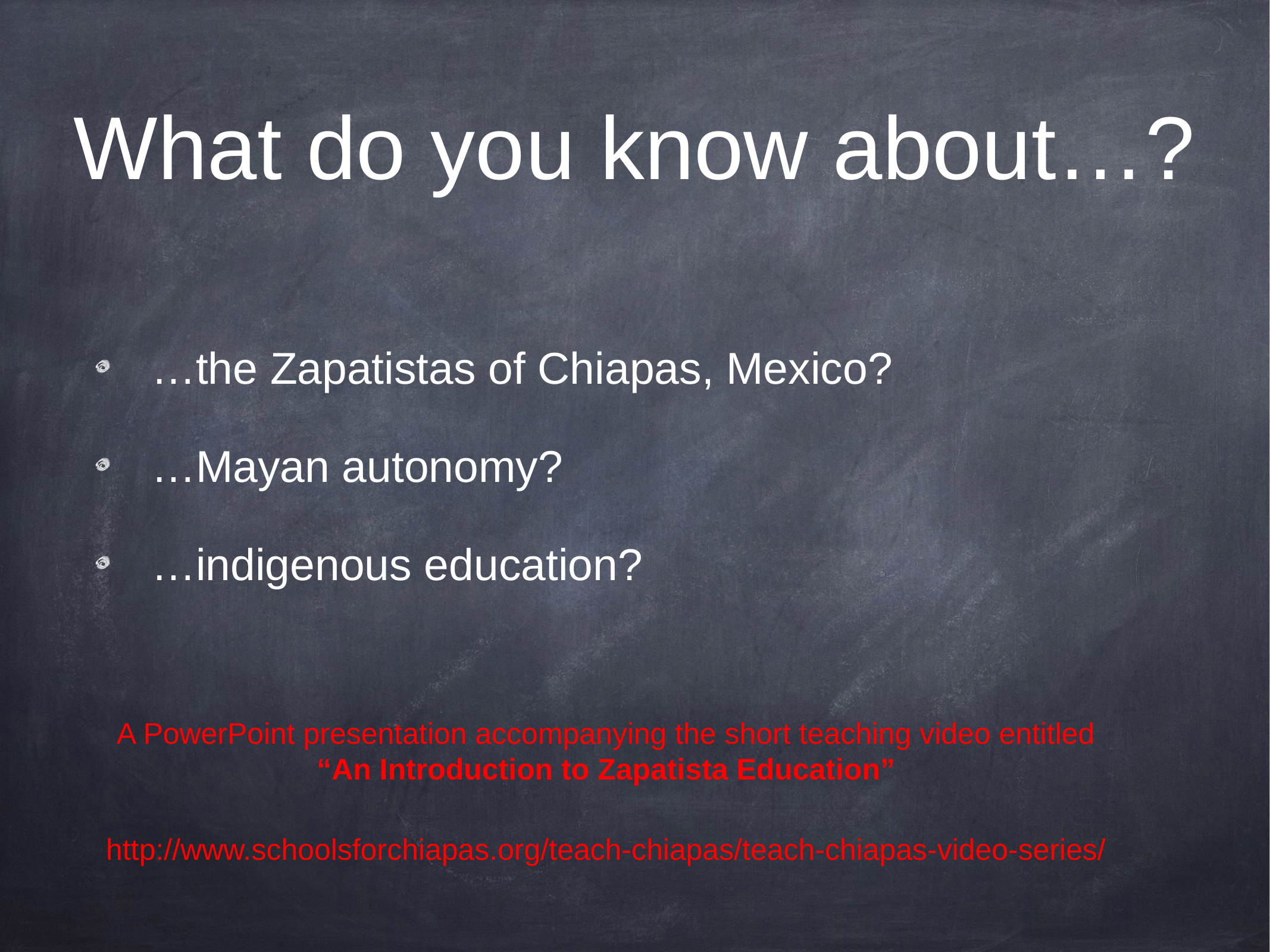

# What do you know about…?
…the Zapatistas of Chiapas, Mexico?
…Mayan autonomy?
…indigenous education?

A PowerPoint presentation accompanying the short teaching video entitled “An Introduction to Zapatista Education”
http://www.schoolsforchiapas.org/teach-chiapas/teach-chiapas-video-series/